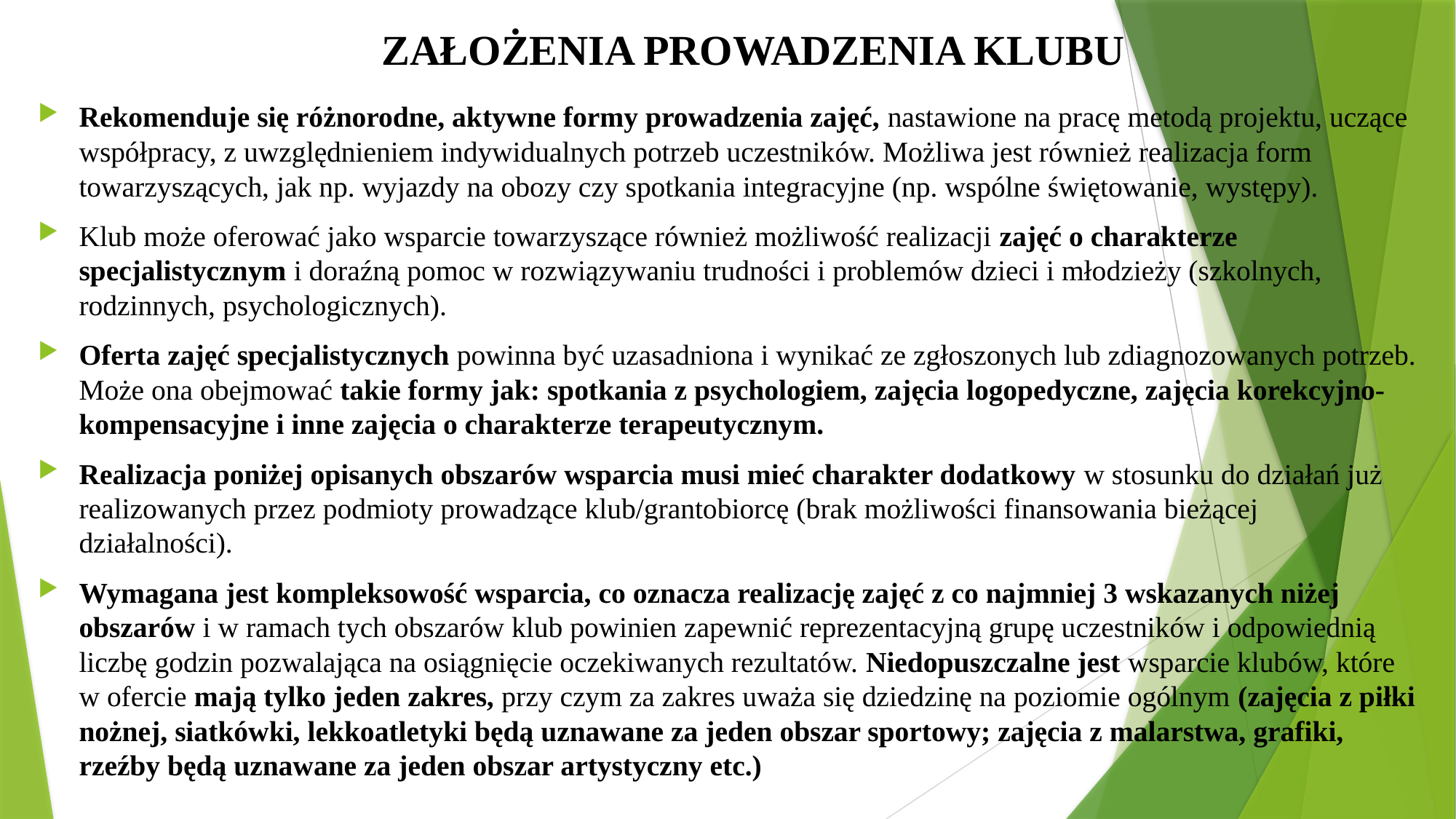

# ZAŁOŻENIA PROWADZENIA KLUBU
Rekomenduje się różnorodne, aktywne formy prowadzenia zajęć, nastawione na pracę metodą projektu, uczące współpracy, z uwzględnieniem indywidualnych potrzeb uczestników. Możliwa jest również realizacja form towarzyszących, jak np. wyjazdy na obozy czy spotkania integracyjne (np. wspólne świętowanie, występy).
Klub może oferować jako wsparcie towarzyszące również możliwość realizacji zajęć o charakterze specjalistycznym i doraźną pomoc w rozwiązywaniu trudności i problemów dzieci i młodzieży (szkolnych, rodzinnych, psychologicznych).
Oferta zajęć specjalistycznych powinna być uzasadniona i wynikać ze zgłoszonych lub zdiagnozowanych potrzeb. Może ona obejmować takie formy jak: spotkania z psychologiem, zajęcia logopedyczne, zajęcia korekcyjno-kompensacyjne i inne zajęcia o charakterze terapeutycznym.
Realizacja poniżej opisanych obszarów wsparcia musi mieć charakter dodatkowy w stosunku do działań już realizowanych przez podmioty prowadzące klub/grantobiorcę (brak możliwości finansowania bieżącej działalności).
Wymagana jest kompleksowość wsparcia, co oznacza realizację zajęć z co najmniej 3 wskazanych niżej obszarów i w ramach tych obszarów klub powinien zapewnić reprezentacyjną grupę uczestników i odpowiednią liczbę godzin pozwalająca na osiągnięcie oczekiwanych rezultatów. Niedopuszczalne jest wsparcie klubów, które w ofercie mają tylko jeden zakres, przy czym za zakres uważa się dziedzinę na poziomie ogólnym (zajęcia z piłki nożnej, siatkówki, lekkoatletyki będą uznawane za jeden obszar sportowy; zajęcia z malarstwa, grafiki, rzeźby będą uznawane za jeden obszar artystyczny etc.)